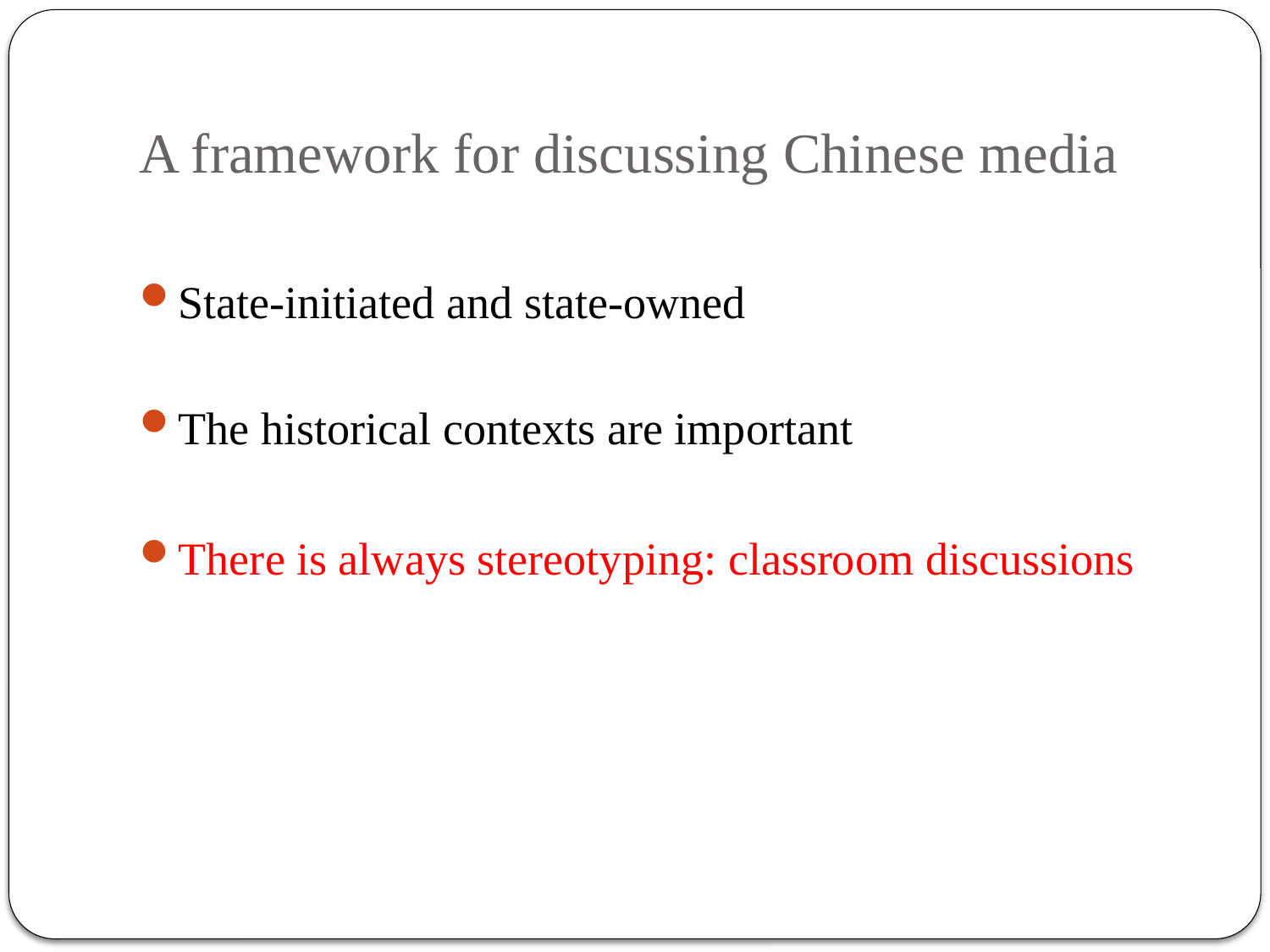

# A framework for discussing Chinese media

State-initiated and state-owned

The historical contexts are important

There is always stereotyping: classroom discussions